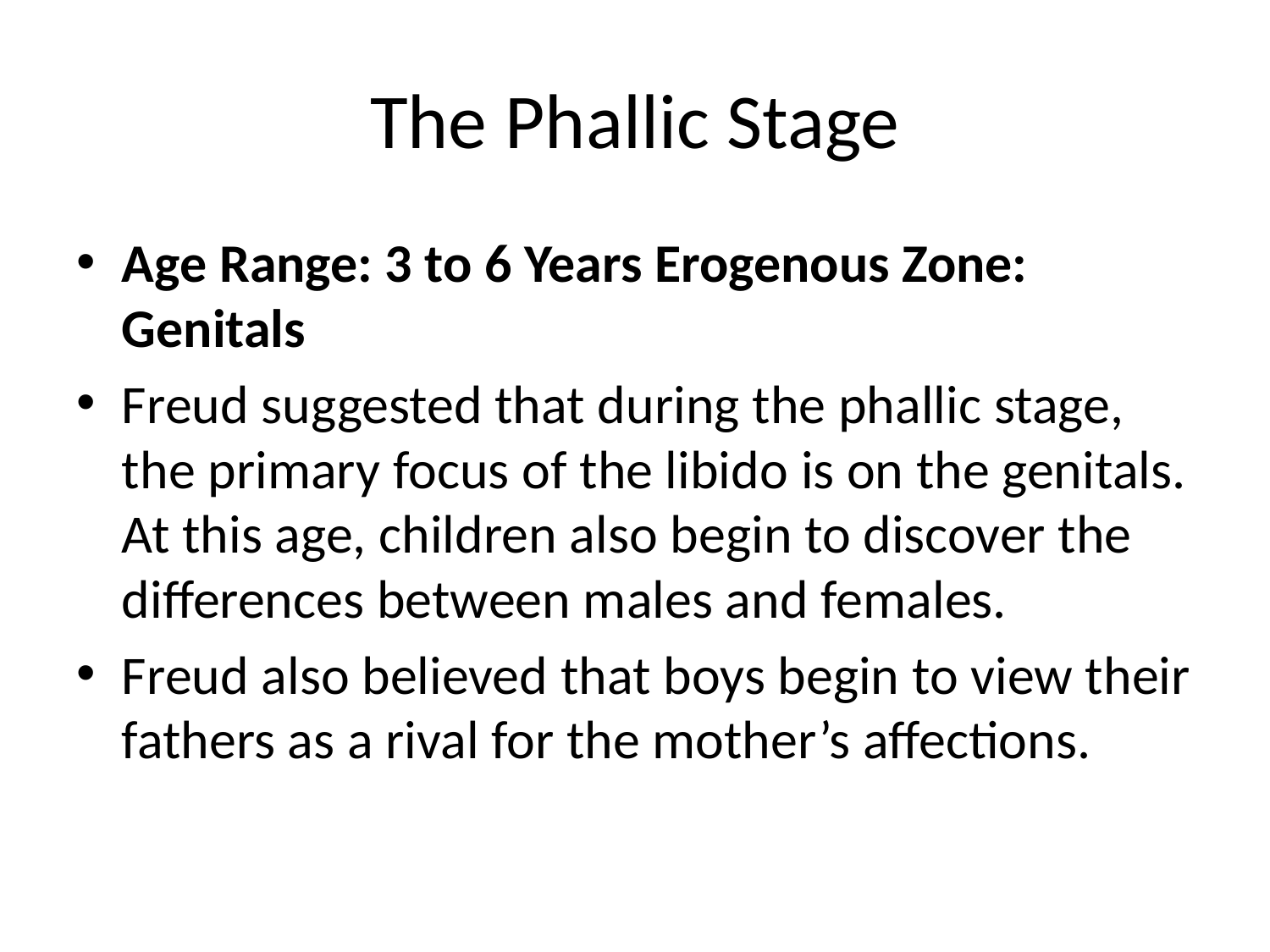

# The Phallic Stage
Age Range: 3 to 6 Years Erogenous Zone: Genitals
Freud suggested that during the phallic stage, the primary focus of the libido is on the genitals. At this age, children also begin to discover the differences between males and females.​
Freud also believed that boys begin to view their fathers as a rival for the mother’s affections.